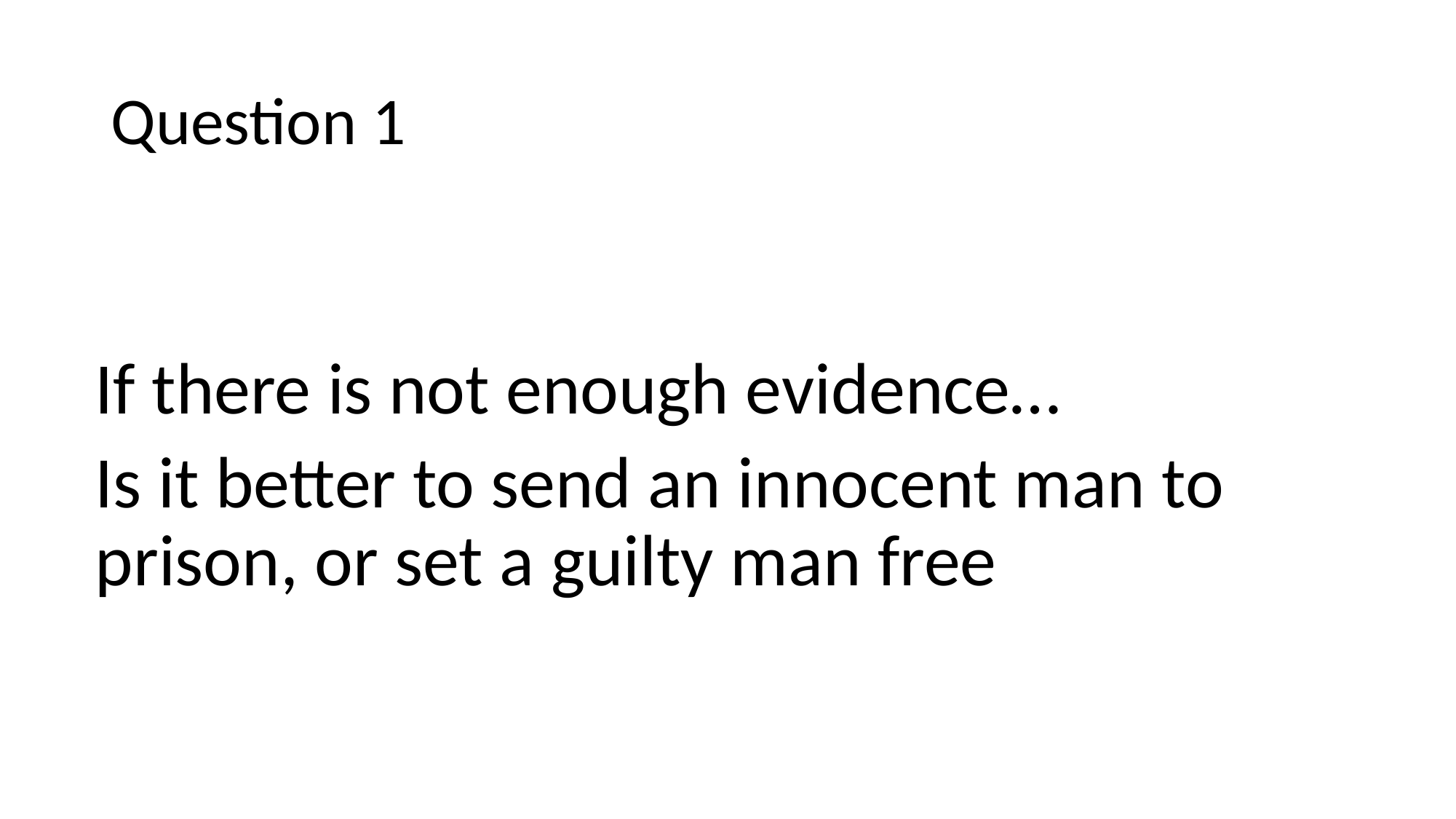

# Question 1

If there is not enough evidence…
Is it better to send an innocent man to prison, or set a guilty man free